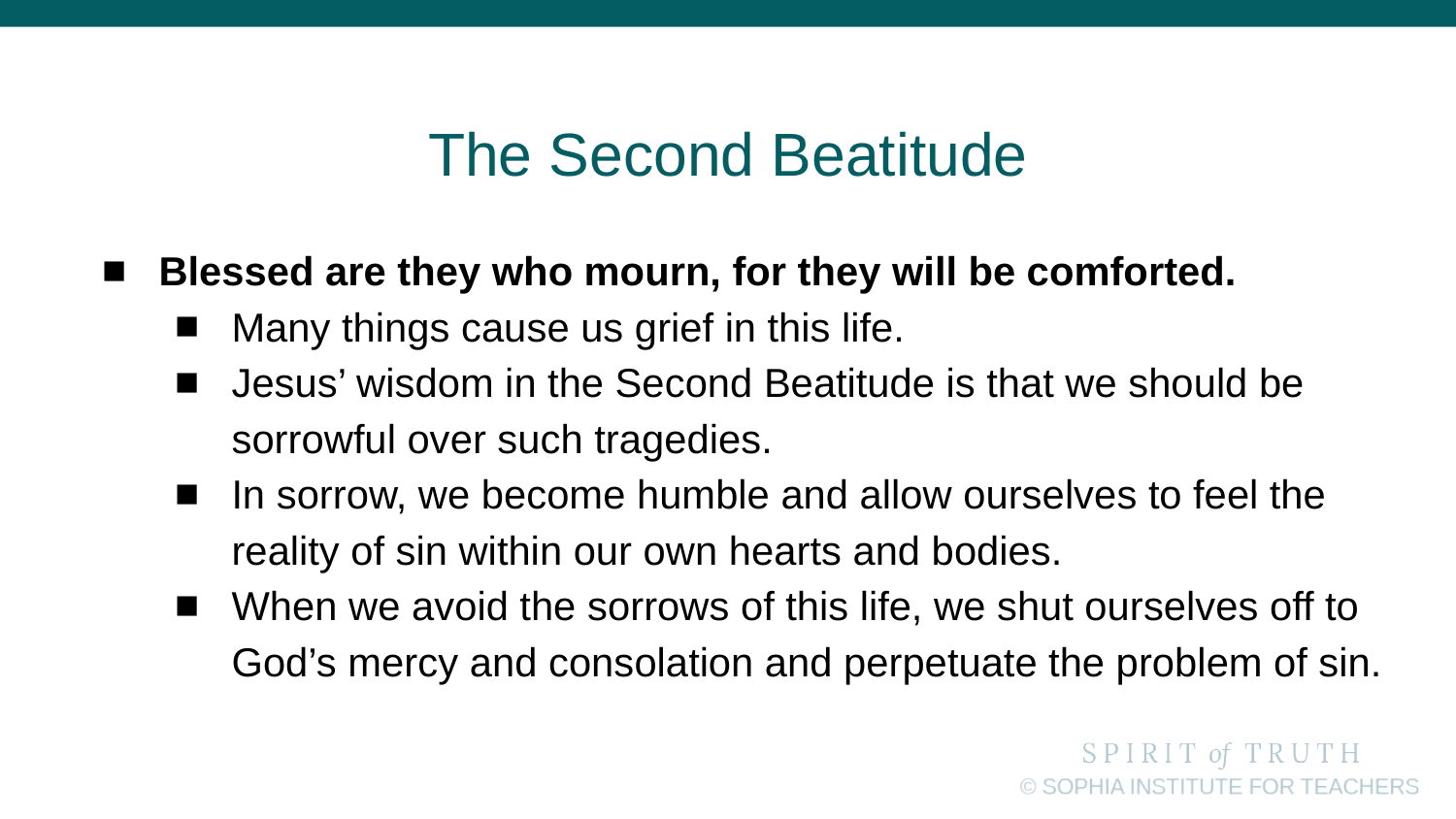

# The Second Beatitude
Blessed are they who mourn, for they will be comforted.
Many things cause us grief in this life.
Jesus’ wisdom in the Second Beatitude is that we should be sorrowful over such tragedies.
In sorrow, we become humble and allow ourselves to feel the reality of sin within our own hearts and bodies.
When we avoid the sorrows of this life, we shut ourselves off to God’s mercy and consolation and perpetuate the problem of sin.